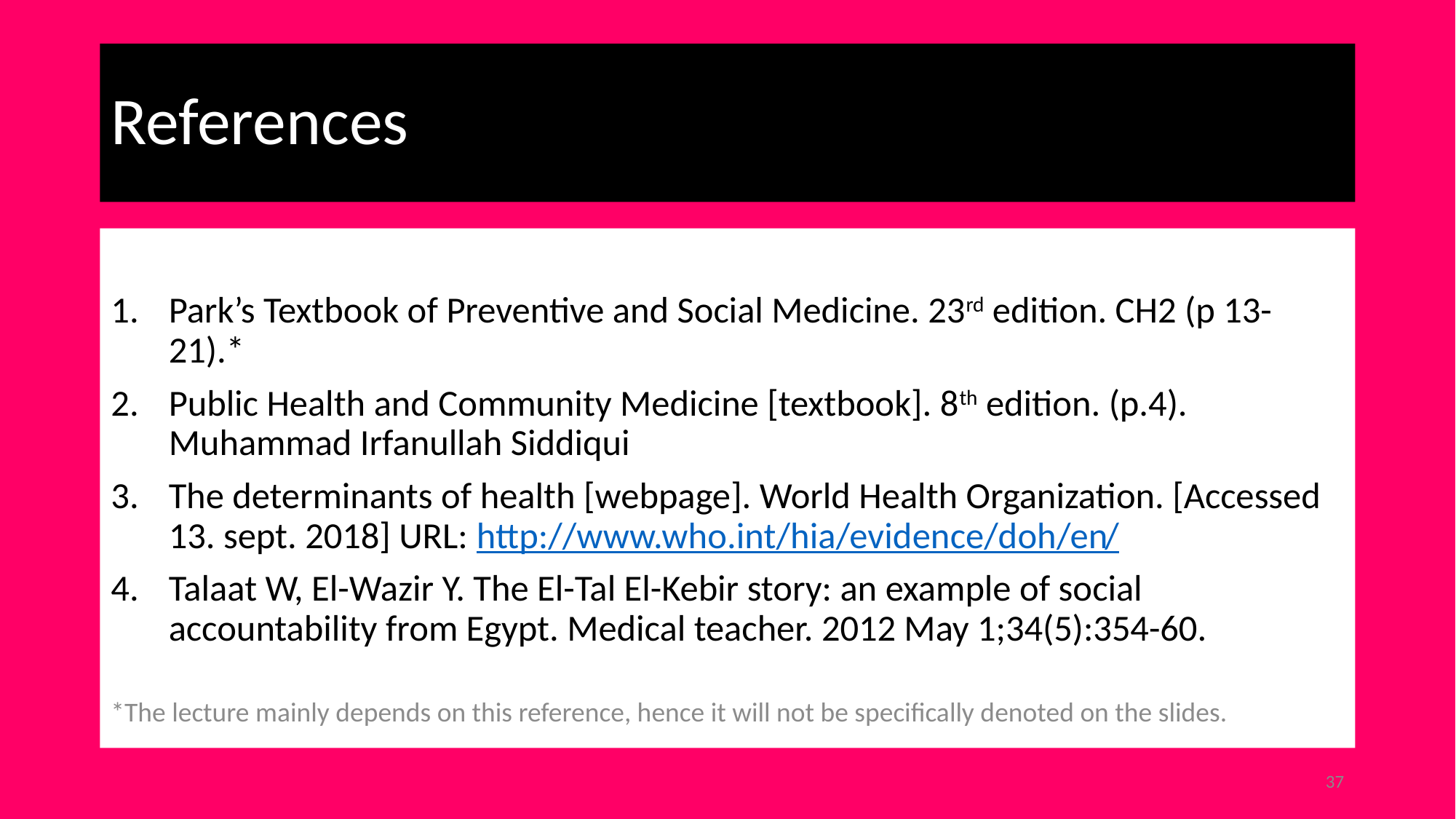

# References

Park’s Textbook of Preventive and Social Medicine. 23rd edition. CH2 (p 13-21).*
Public Health and Community Medicine [textbook]. 8th edition. (p.4). Muhammad Irfanullah Siddiqui
The determinants of health [webpage]. World Health Organization. [Accessed 13. sept. 2018] URL: http://www.who.int/hia/evidence/doh/en/
Talaat W, El-Wazir Y. The El-Tal El-Kebir story: an example of social accountability from Egypt. Medical teacher. 2012 May 1;34(5):354-60.

*The lecture mainly depends on this reference, hence it will not be specifically denoted on the slides.
37